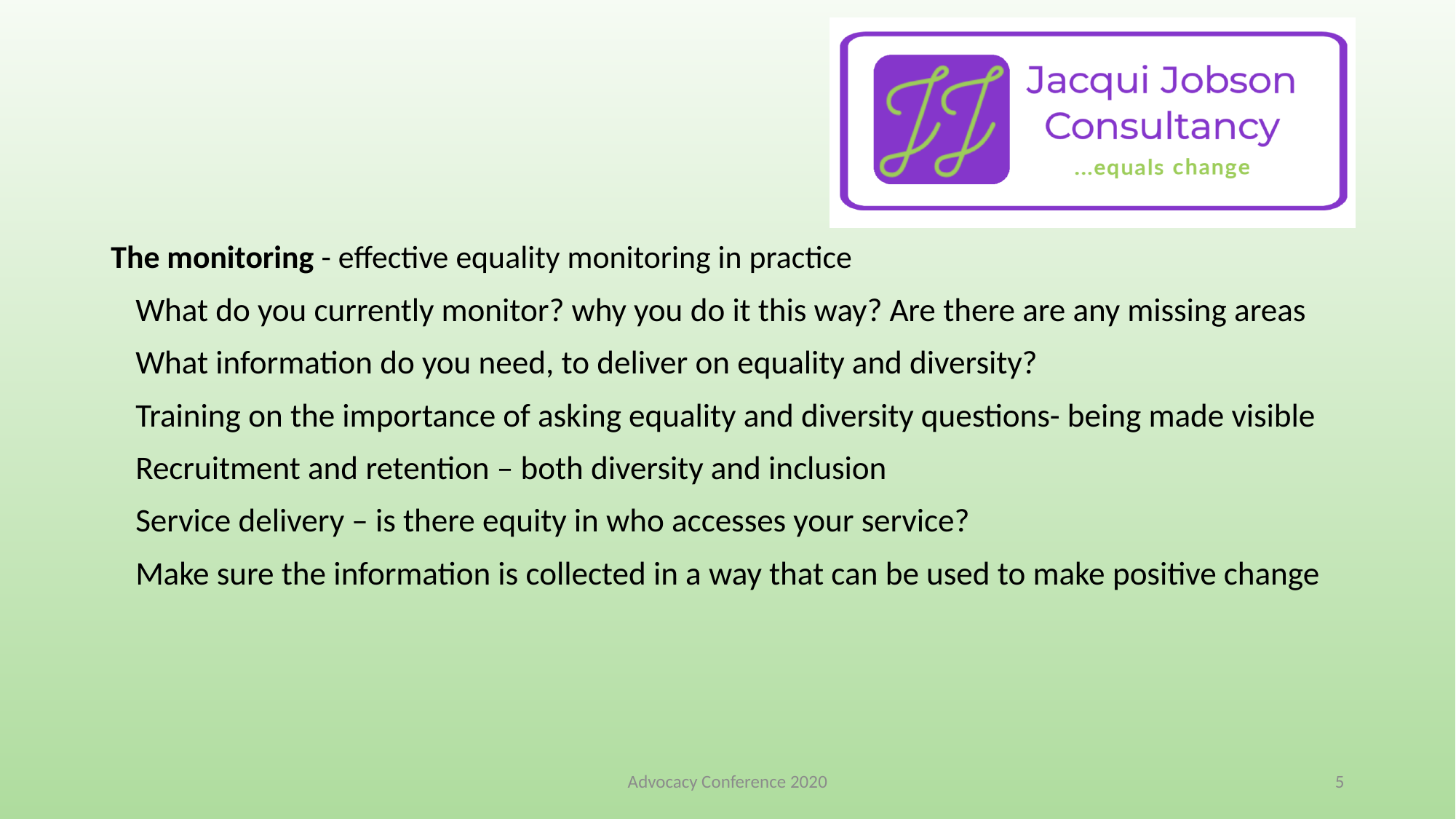

#

The monitoring - effective equality monitoring in practice
What do you currently monitor? why you do it this way? Are there are any missing areas
What information do you need, to deliver on equality and diversity?
Training on the importance of asking equality and diversity questions- being made visible
Recruitment and retention – both diversity and inclusion
Service delivery – is there equity in who accesses your service?
Make sure the information is collected in a way that can be used to make positive change

Advocacy Conference 2020
5